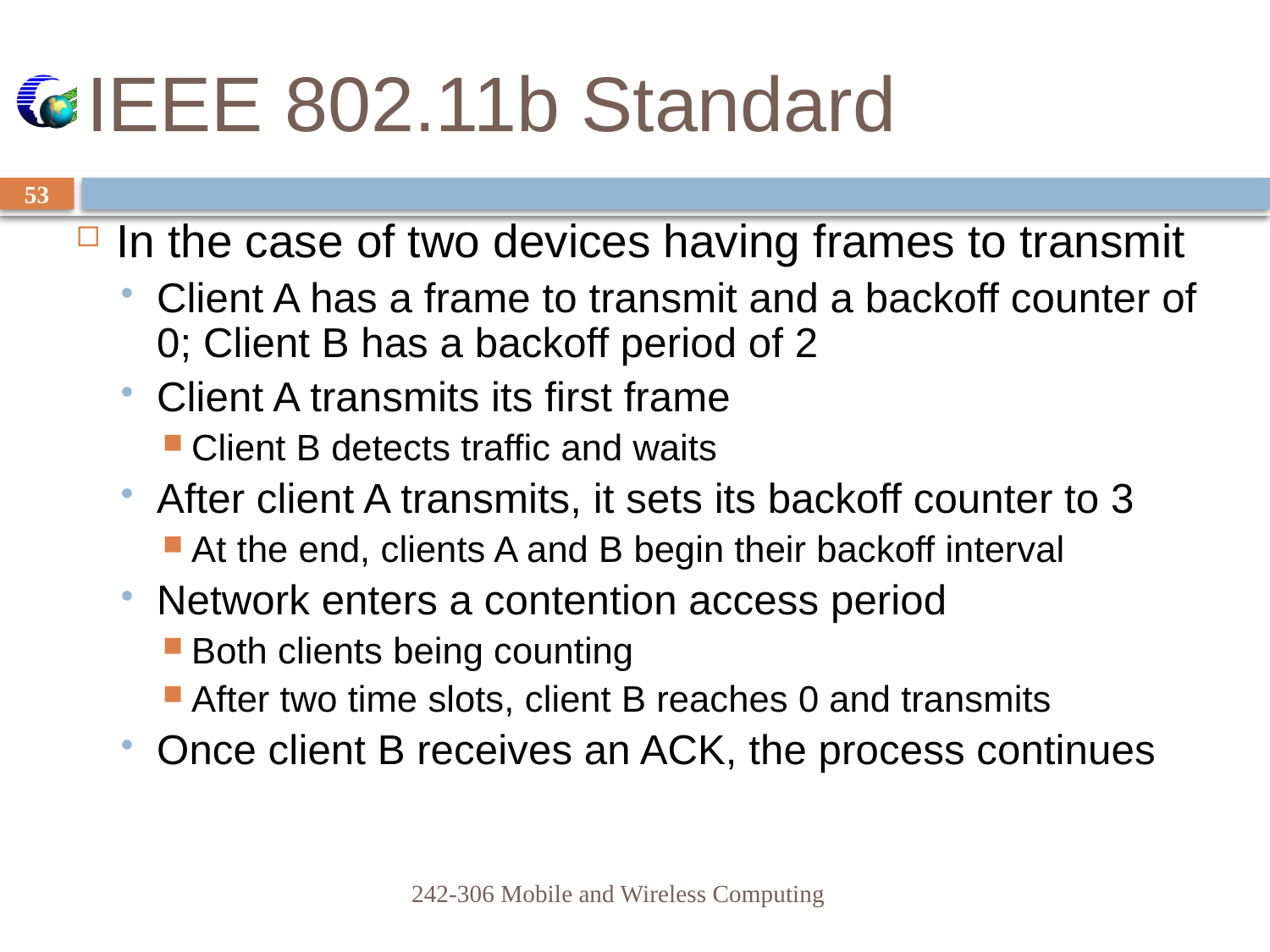

# IEEE 802.11b Standard
53
In the case of two devices having frames to transmit
Client A has a frame to transmit and a backoff counter of 0; Client B has a backoff period of 2
Client A transmits its first frame
Client B detects traffic and waits
After client A transmits, it sets its backoff counter to 3
At the end, clients A and B begin their backoff interval
Network enters a contention access period
Both clients being counting
After two time slots, client B reaches 0 and transmits
Once client B receives an ACK, the process continues
242-306 Mobile and Wireless Computing